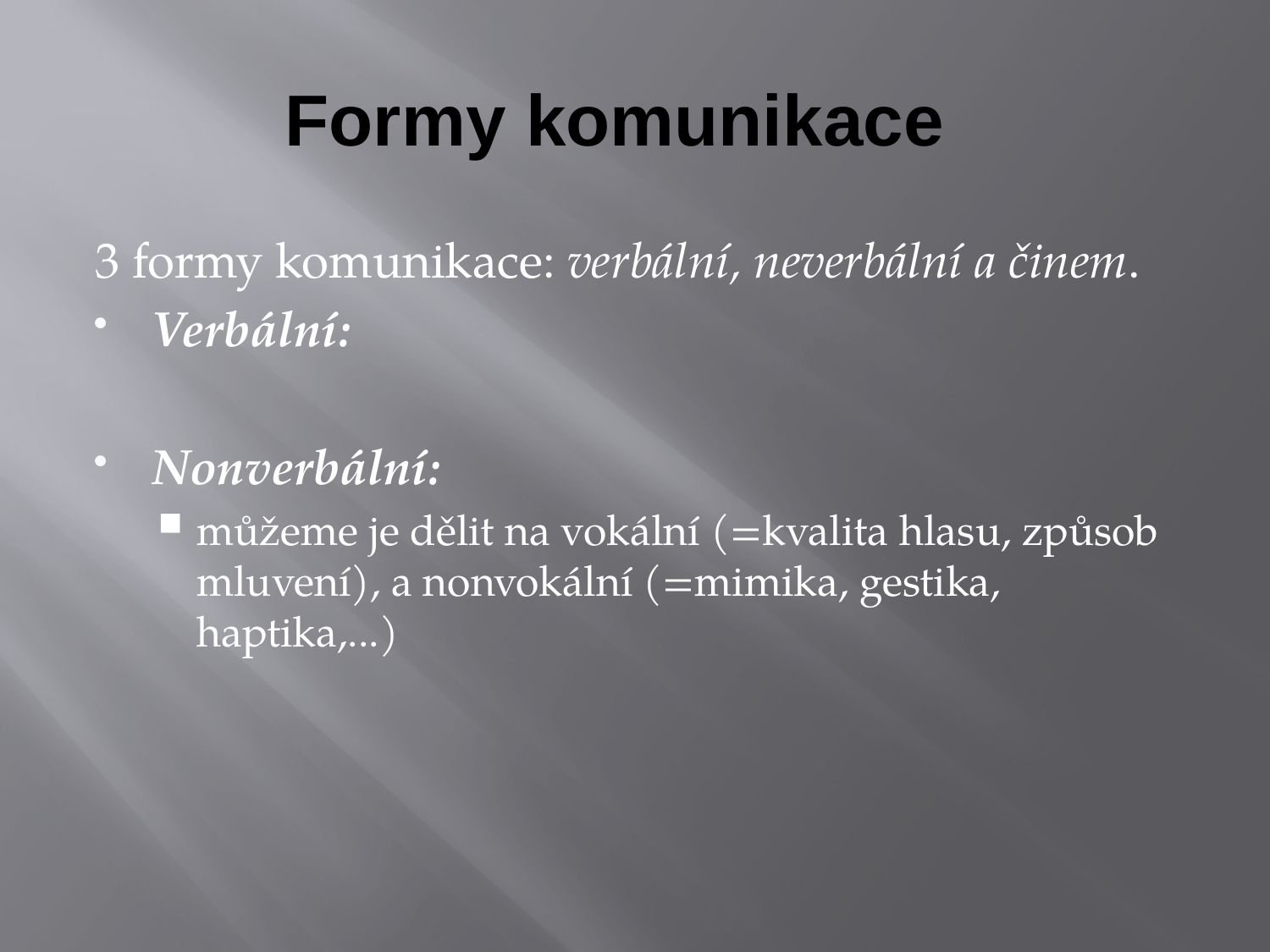

# Formy komunikace
3 formy komunikace: verbální, neverbální a činem.
Verbální:

Nonverbální:
můžeme je dělit na vokální (=kvalita hlasu, způsob mluvení), a nonvokální (=mimika, gestika, haptika,...)